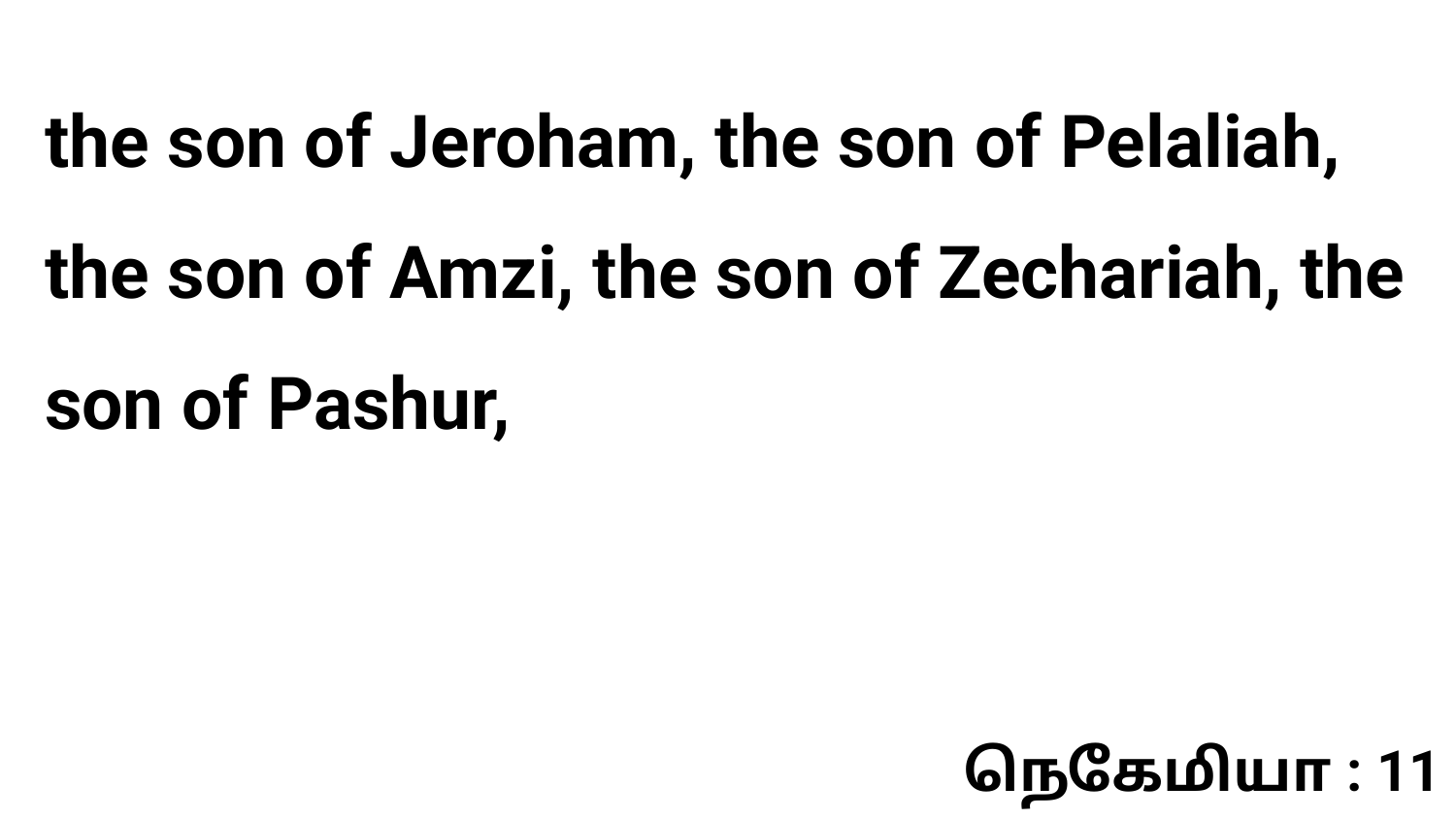

the son of Jeroham, the son of Pelaliah, the son of Amzi, the son of Zechariah, the son of Pashur,
நெகேமியா : 11